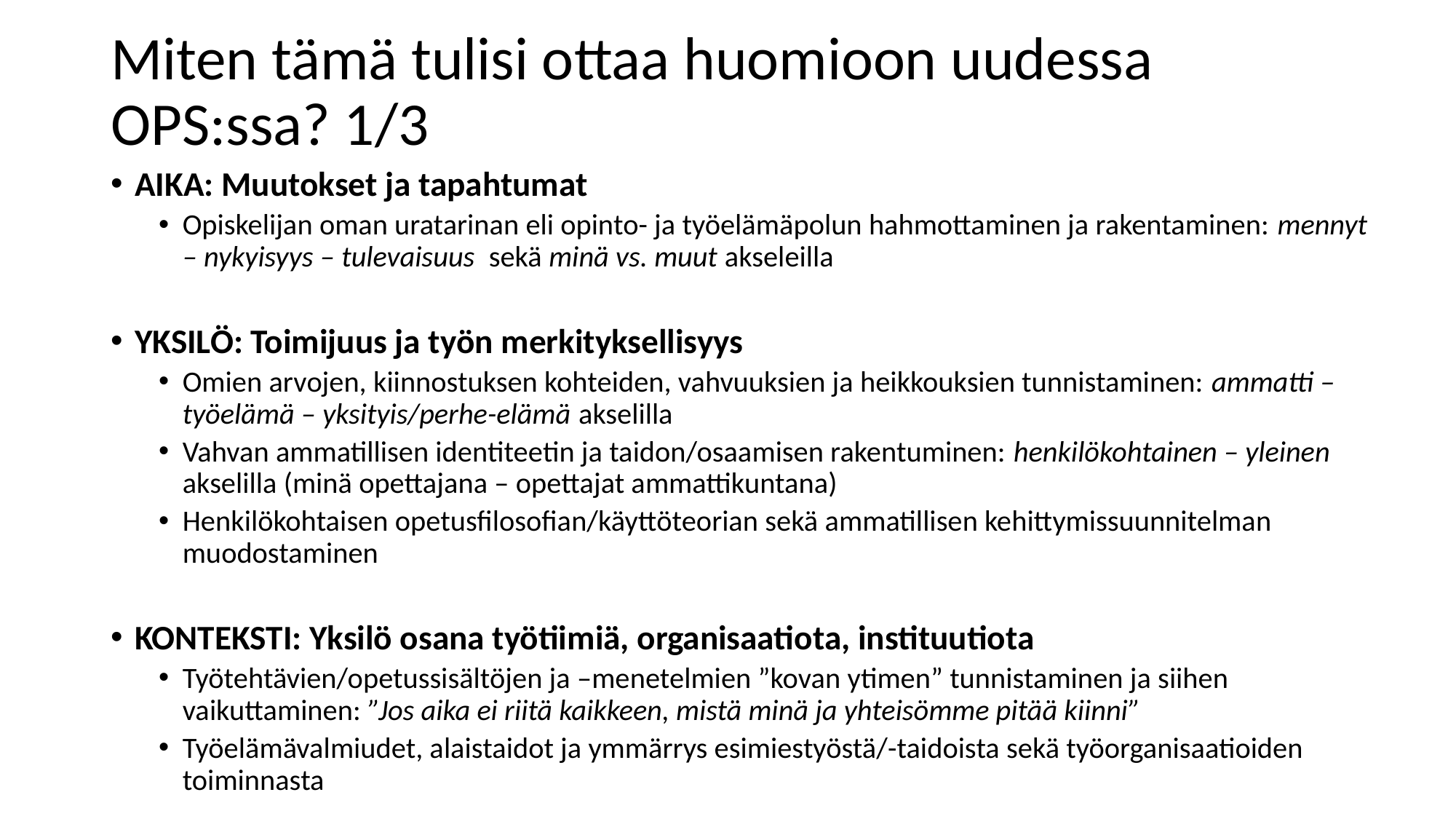

# Miten tämä tulisi ottaa huomioon uudessa OPS:ssa? 1/3
AIKA: Muutokset ja tapahtumat
Opiskelijan oman uratarinan eli opinto- ja työelämäpolun hahmottaminen ja rakentaminen: mennyt – nykyisyys – tulevaisuus  sekä minä vs. muut akseleilla

YKSILÖ: Toimijuus ja työn merkityksellisyys
Omien arvojen, kiinnostuksen kohteiden, vahvuuksien ja heikkouksien tunnistaminen: ammatti – työelämä – yksityis/perhe-elämä akselilla
Vahvan ammatillisen identiteetin ja taidon/osaamisen rakentuminen: henkilökohtainen – yleinen akselilla (minä opettajana – opettajat ammattikuntana)
Henkilökohtaisen opetusfilosofian/käyttöteorian sekä ammatillisen kehittymissuunnitelman muodostaminen

KONTEKSTI: Yksilö osana työtiimiä, organisaatiota, instituutiota
Työtehtävien/opetussisältöjen ja –menetelmien ”kovan ytimen” tunnistaminen ja siihen vaikuttaminen: ”Jos aika ei riitä kaikkeen, mistä minä ja yhteisömme pitää kiinni”
Työelämävalmiudet, alaistaidot ja ymmärrys esimiestyöstä/-taidoista sekä työorganisaatioiden toiminnasta